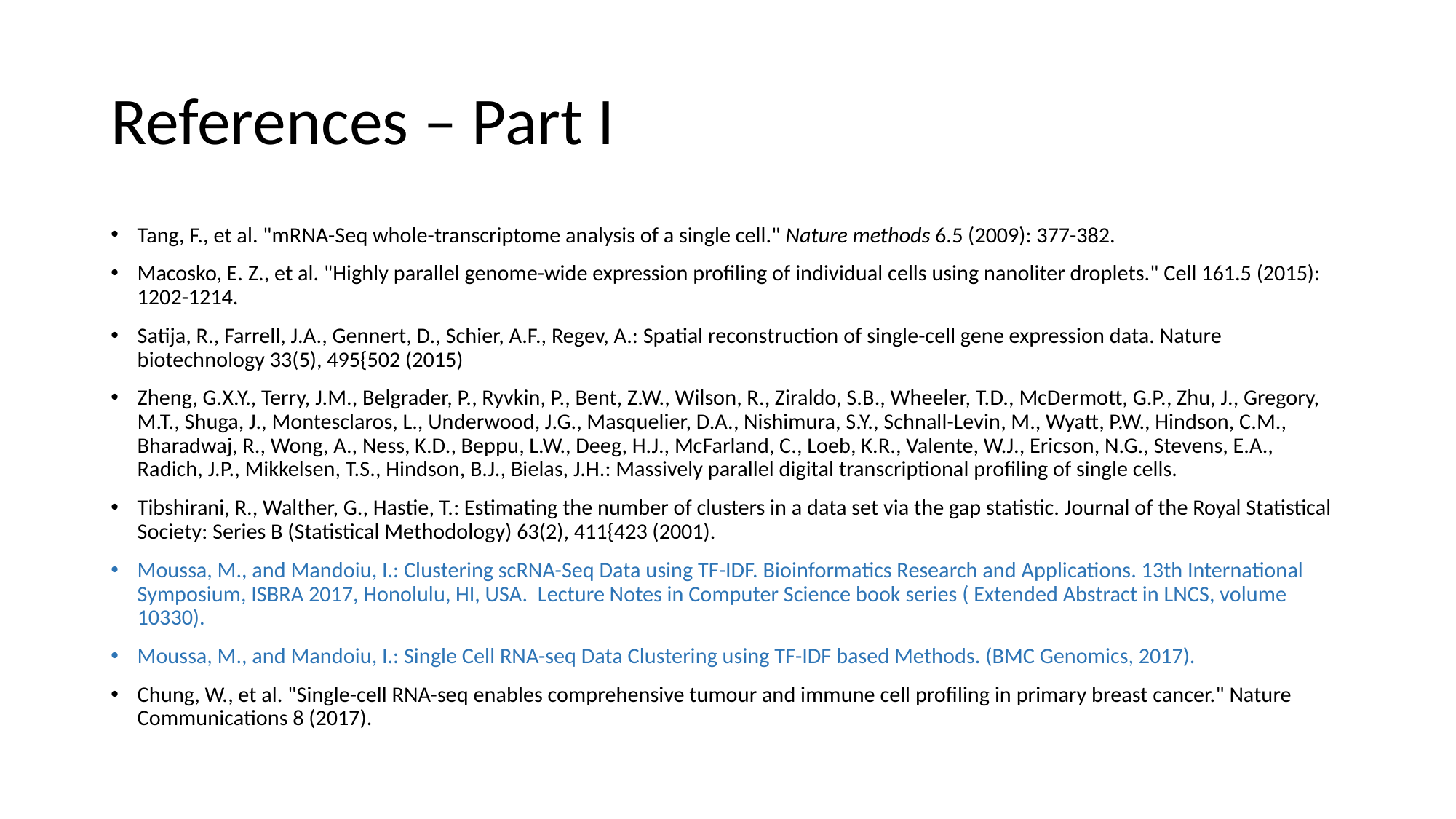

# References – Part I
Tang, F., et al. "mRNA-Seq whole-transcriptome analysis of a single cell." Nature methods 6.5 (2009): 377-382.
Macosko, E. Z., et al. "Highly parallel genome-wide expression profiling of individual cells using nanoliter droplets." Cell 161.5 (2015): 1202-1214.
Satija, R., Farrell, J.A., Gennert, D., Schier, A.F., Regev, A.: Spatial reconstruction of single-cell gene expression data. Nature biotechnology 33(5), 495{502 (2015)
Zheng, G.X.Y., Terry, J.M., Belgrader, P., Ryvkin, P., Bent, Z.W., Wilson, R., Ziraldo, S.B., Wheeler, T.D., McDermott, G.P., Zhu, J., Gregory, M.T., Shuga, J., Montesclaros, L., Underwood, J.G., Masquelier, D.A., Nishimura, S.Y., Schnall-Levin, M., Wyatt, P.W., Hindson, C.M., Bharadwaj, R., Wong, A., Ness, K.D., Beppu, L.W., Deeg, H.J., McFarland, C., Loeb, K.R., Valente, W.J., Ericson, N.G., Stevens, E.A., Radich, J.P., Mikkelsen, T.S., Hindson, B.J., Bielas, J.H.: Massively parallel digital transcriptional profiling of single cells.
Tibshirani, R., Walther, G., Hastie, T.: Estimating the number of clusters in a data set via the gap statistic. Journal of the Royal Statistical Society: Series B (Statistical Methodology) 63(2), 411{423 (2001).
Moussa, M., and Mandoiu, I.: Clustering scRNA-Seq Data using TF-IDF. Bioinformatics Research and Applications. 13th International Symposium, ISBRA 2017, Honolulu, HI, USA.  Lecture Notes in Computer Science book series ( Extended Abstract in LNCS, volume 10330).
Moussa, M., and Mandoiu, I.: Single Cell RNA-seq Data Clustering using TF-IDF based Methods. (BMC Genomics, 2017).
Chung, W., et al. "Single-cell RNA-seq enables comprehensive tumour and immune cell profiling in primary breast cancer." Nature Communications 8 (2017).